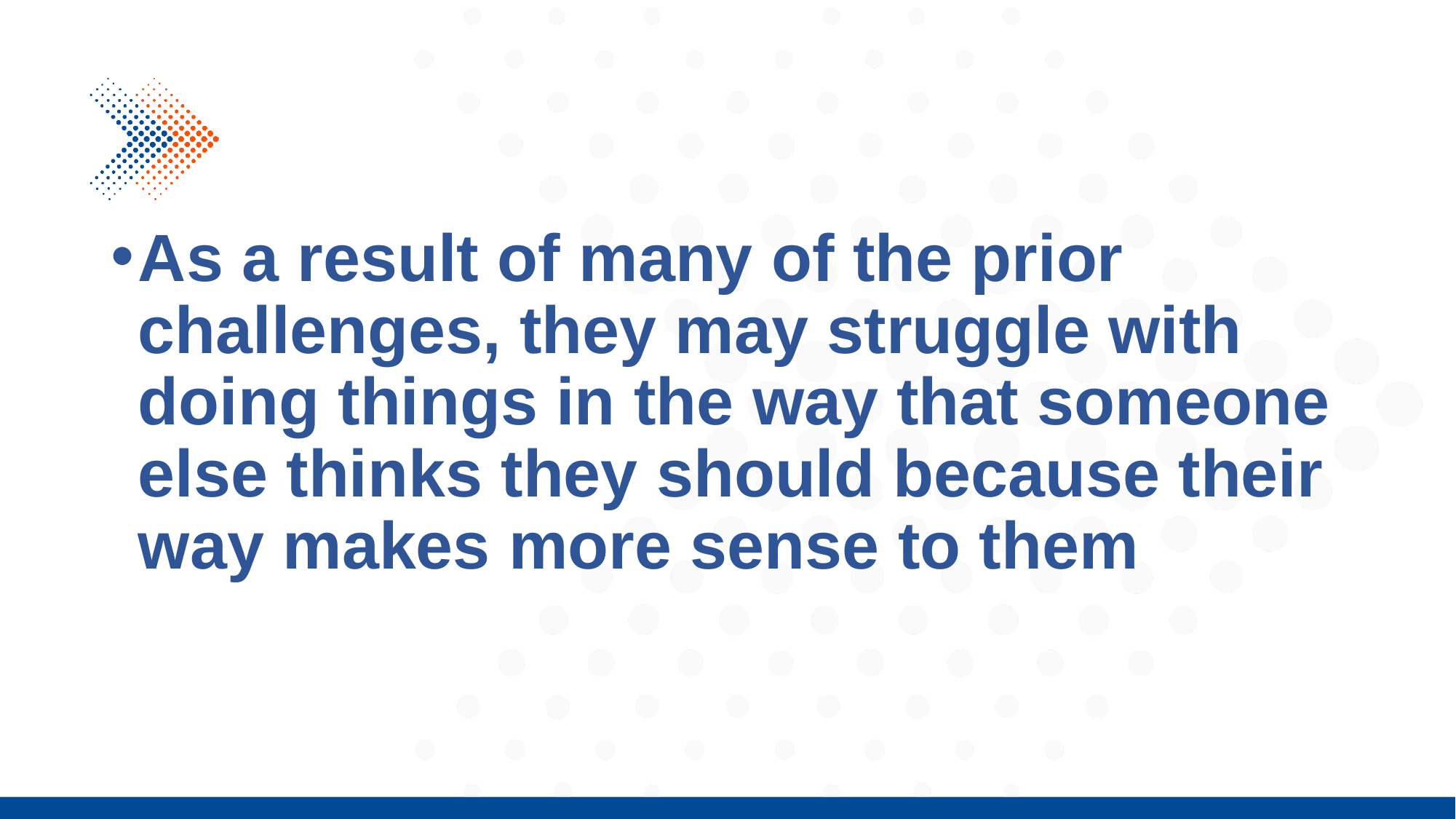

#
As a result of many of the prior challenges, they may struggle with doing things in the way that someone else thinks they should because their way makes more sense to them